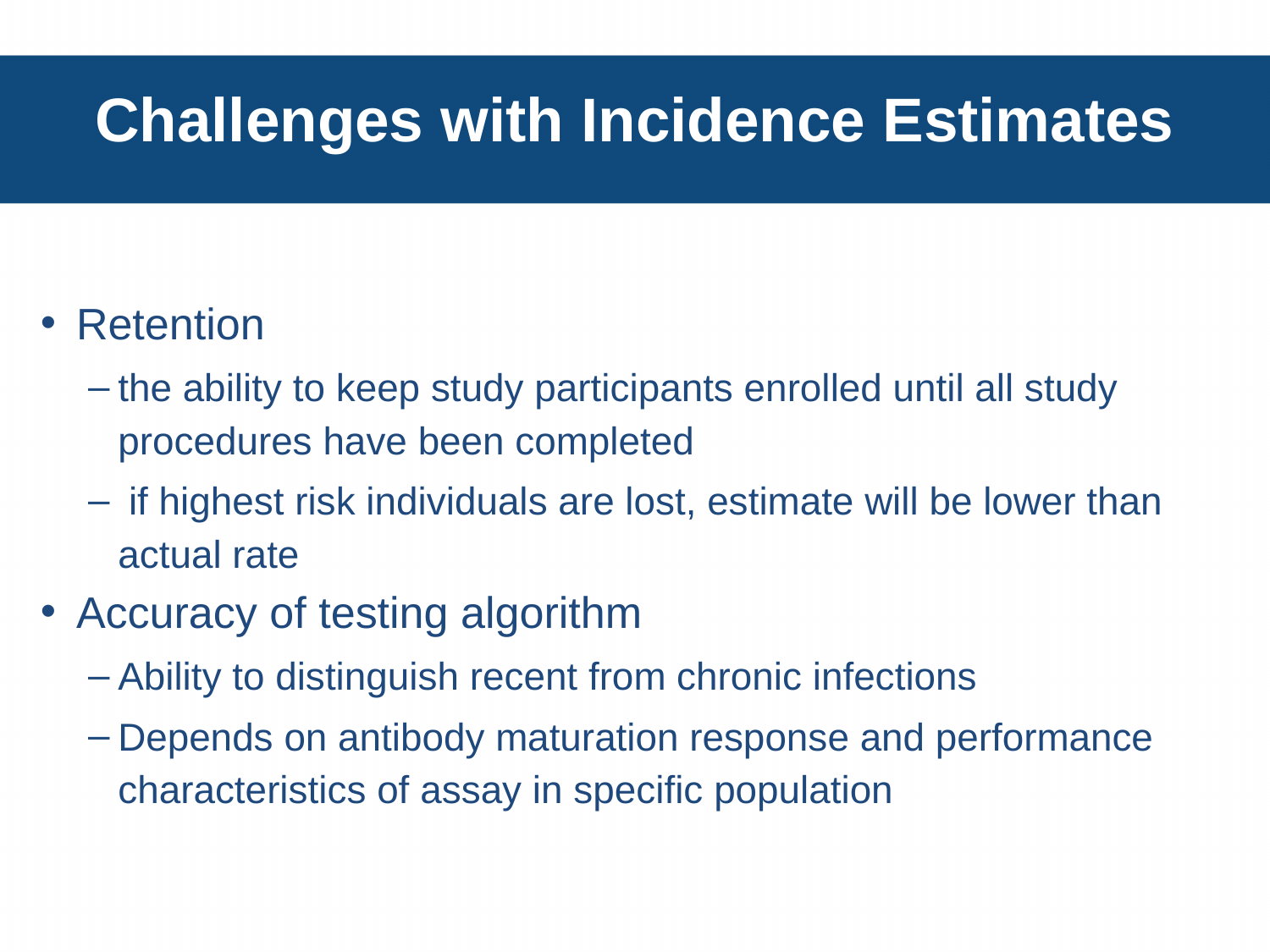

# Challenges with Incidence Estimates
Retention
the ability to keep study participants enrolled until all study procedures have been completed
 if highest risk individuals are lost, estimate will be lower than actual rate
Accuracy of testing algorithm
Ability to distinguish recent from chronic infections
Depends on antibody maturation response and performance characteristics of assay in specific population